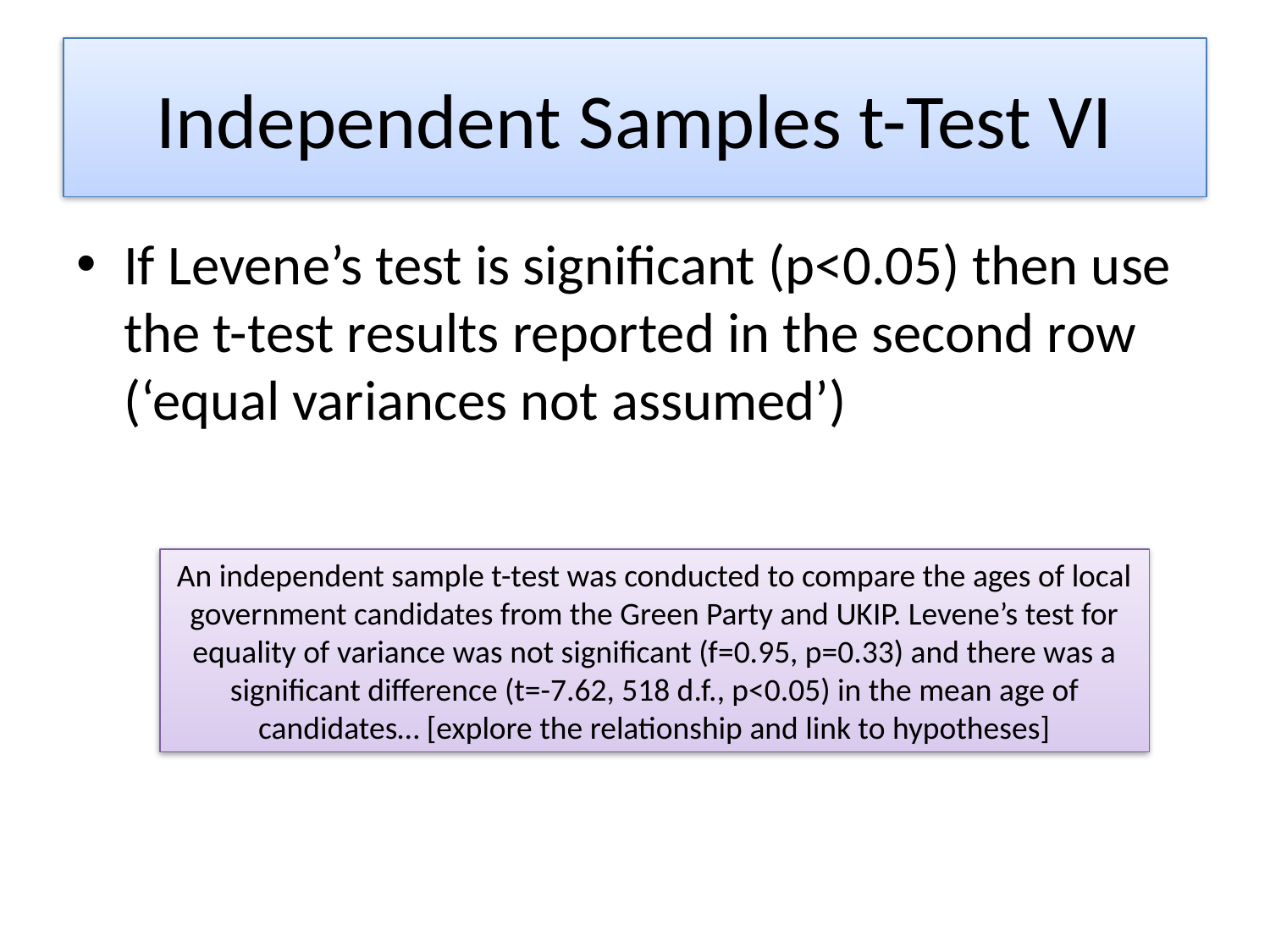

# Independent Samples t-Test VI
If Levene’s test is significant (p<0.05) then use the t-test results reported in the second row (‘equal variances not assumed’)
An independent sample t-test was conducted to compare the ages of local government candidates from the Green Party and UKIP. Levene’s test for equality of variance was not significant (f=0.95, p=0.33) and there was a significant difference (t=-7.62, 518 d.f., p<0.05) in the mean age of candidates… [explore the relationship and link to hypotheses]